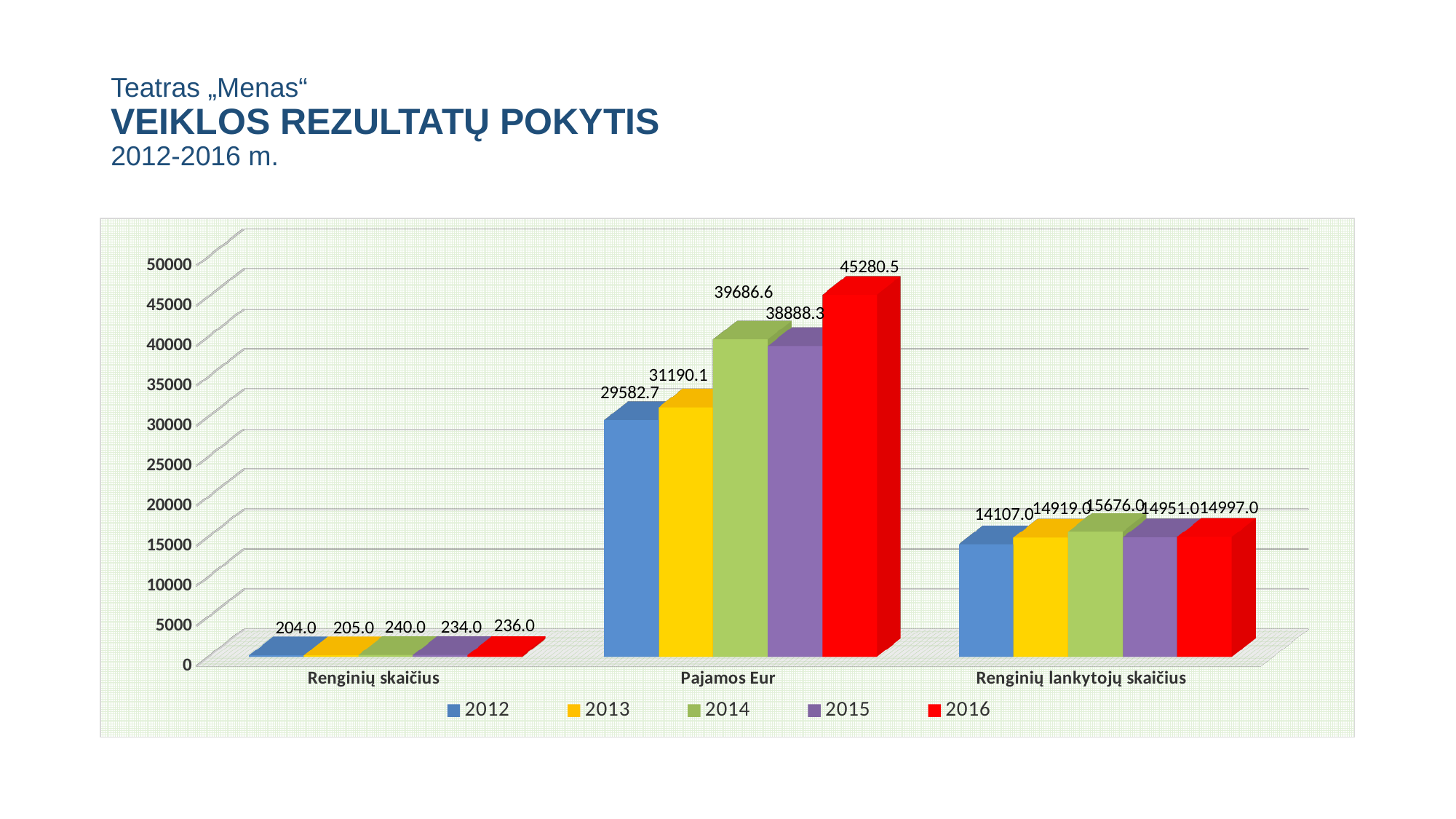

# Teatras „Menas“ VEIKLOS REZULTATŲ POKYTIS 2012-2016 m.

[unsupported chart]